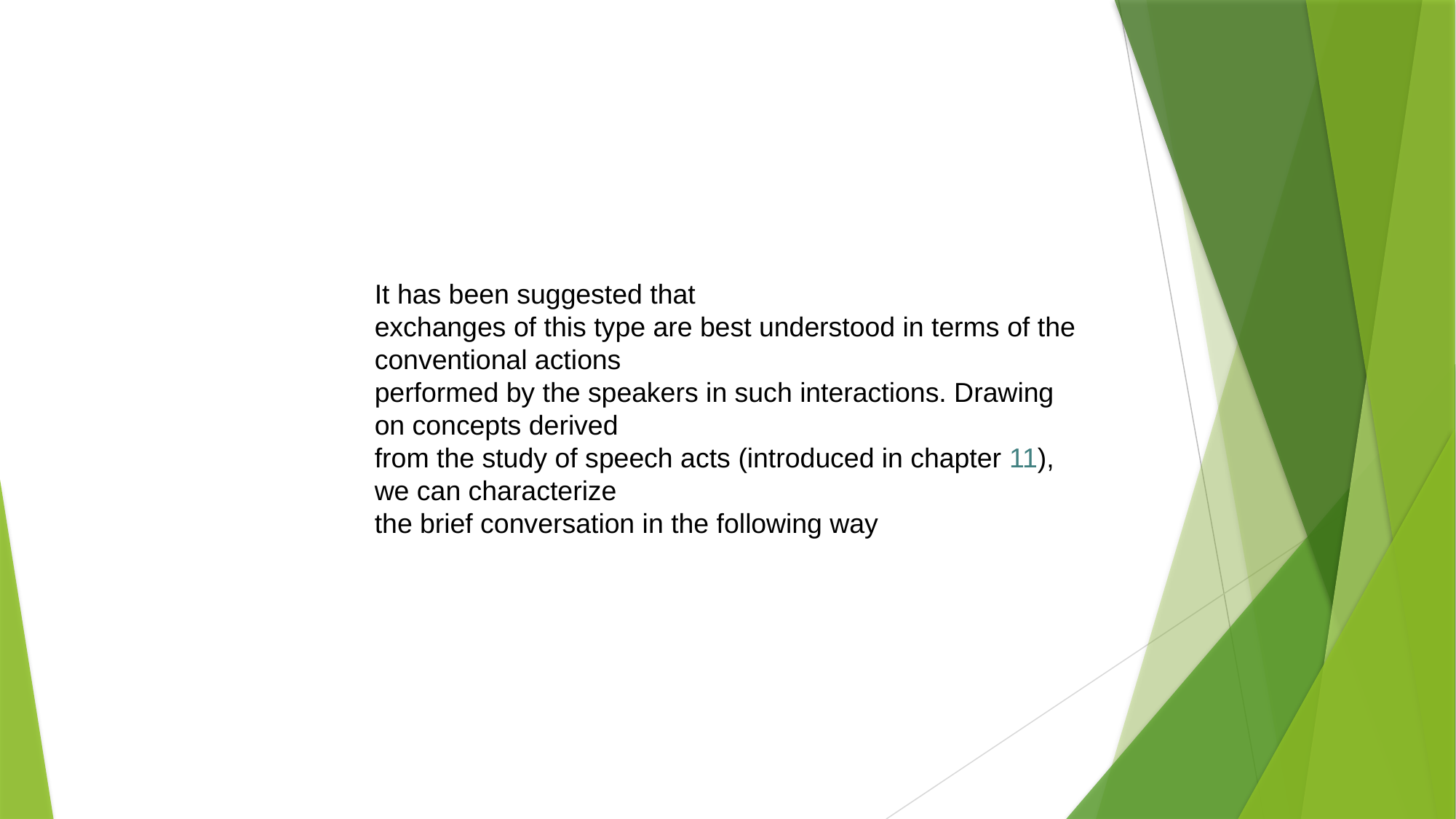

It has been suggested that
exchanges of this type are best understood in terms of the conventional actions
performed by the speakers in such interactions. Drawing on concepts derived
from the study of speech acts (introduced in chapter 11), we can characterize
the brief conversation in the following way